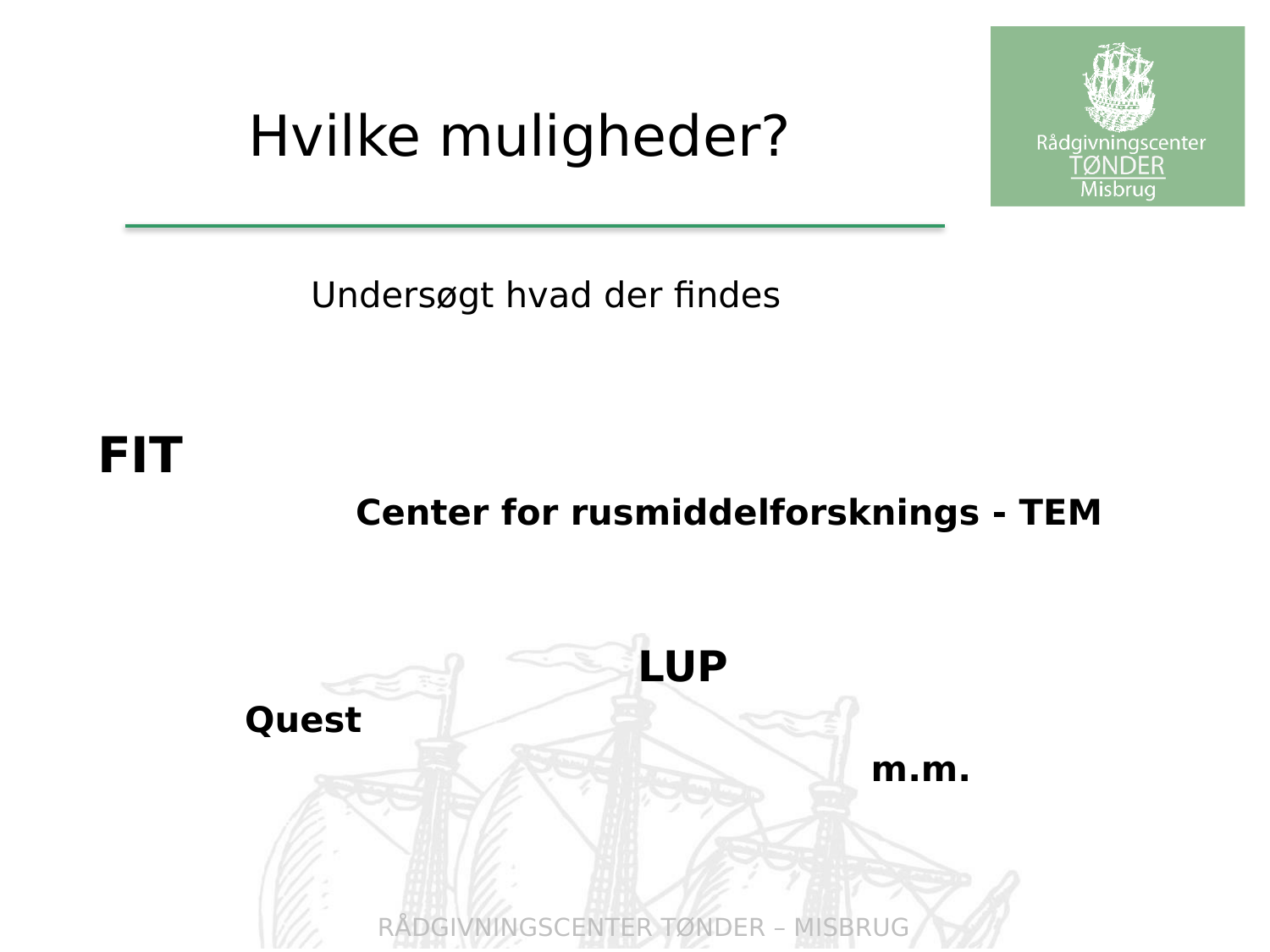

# Hvilke muligheder?
                   Undersøgt hvad der findes

FIT
                       Center for rusmiddelforsknings - TEM

                                            LUP
            Quest
                                                               m.m.